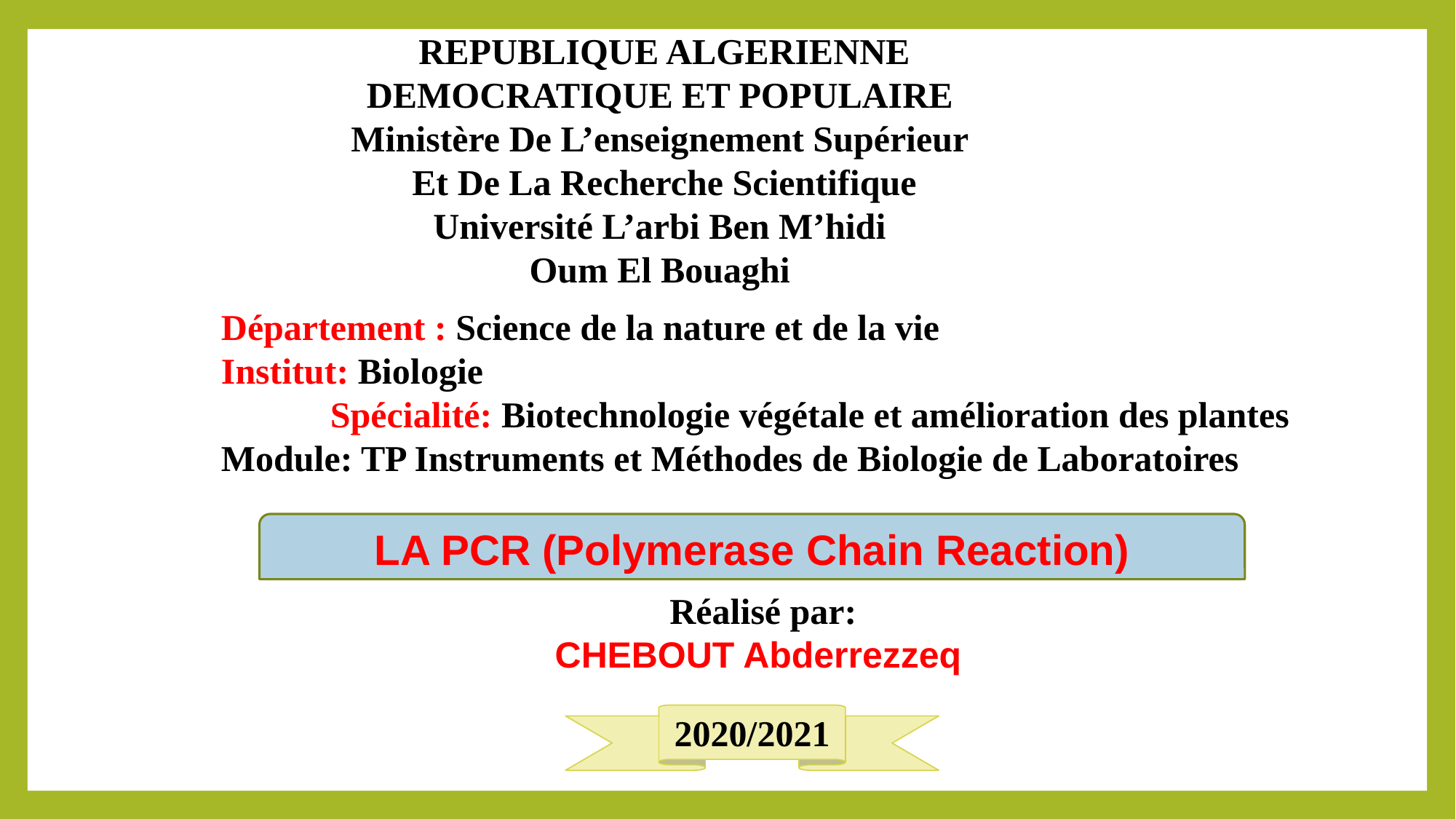

REPUBLIQUE ALGERIENNE DEMOCRATIQUE ET POPULAIRE
Ministère De L’enseignement Supérieur
Et De La Recherche Scientifique
Université L’arbi Ben M’hidi
Oum El Bouaghi
Département : Science de la nature et de la vie
Institut: Biologie
	Spécialité: Biotechnologie végétale et amélioration des plantes
Module: TP Instruments et Méthodes de Biologie de Laboratoires

Réalisé par:
CHEBOUT Abderrezzeq

LA PCR (Polymerase Chain Reaction)

2020/2021